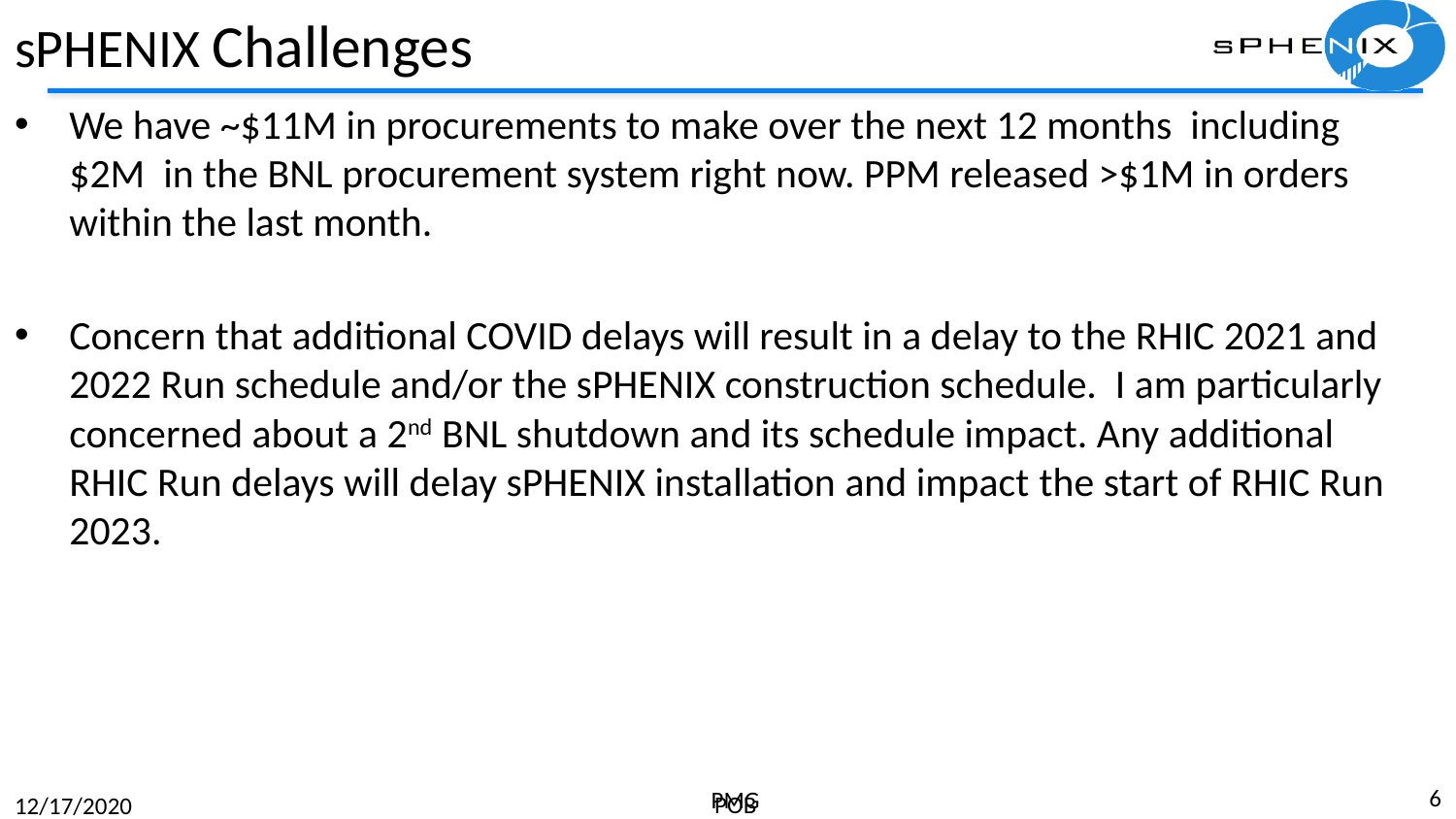

# sPHENIX Challenges
We have ~$11M in procurements to make over the next 12 months  including  $2M  in the BNL procurement system right now. PPM released >$1M in orders within the last month.

Concern that additional COVID delays will result in a delay to the RHIC 2021 and 2022 Run schedule and/or the sPHENIX construction schedule.  I am particularly concerned about a 2nd BNL shutdown and its schedule impact. Any additional RHIC Run delays will delay sPHENIX installation and impact the start of RHIC Run 2023.

6
POB
PMG
12/17/2020